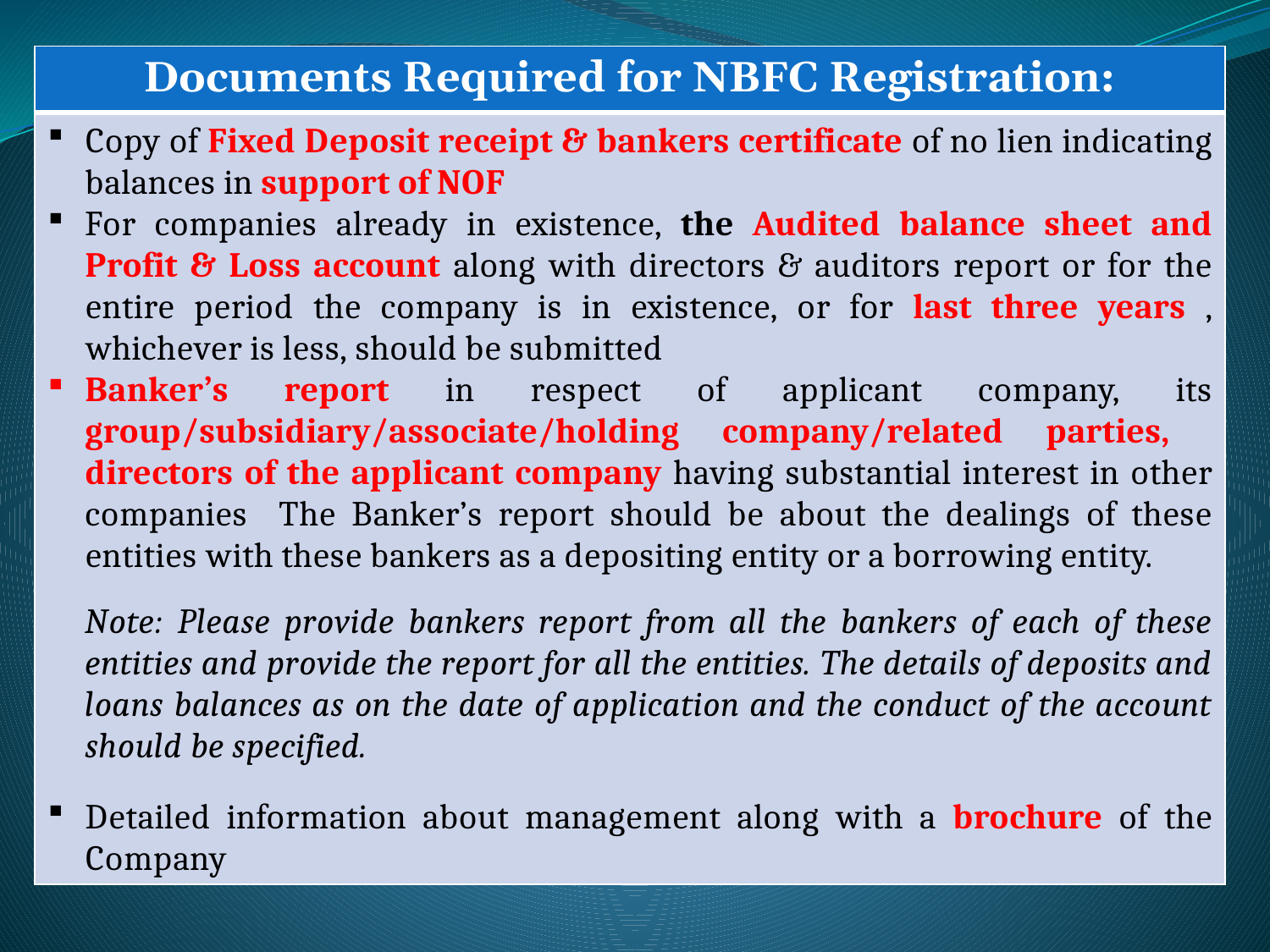

| Documents Required for NBFC Registration: |
| --- |
| Copy of Fixed Deposit receipt & bankers certificate of no lien indicating balances in support of NOF For companies already in existence, the Audited balance sheet and Profit & Loss account along with directors & auditors report or for the entire period the company is in existence, or for last three years , whichever is less, should be submitted Banker’s report in respect of applicant company, its group/subsidiary/associate/holding company/related parties, directors of the applicant company having substantial interest in other companies The Banker’s report should be about the dealings of these entities with these bankers as a depositing entity or a borrowing entity. Note: Please provide bankers report from all the bankers of each of these entities and provide the report for all the entities. The details of deposits and loans balances as on the date of application and the conduct of the account should be specified. Detailed information about management along with a brochure of the Company |